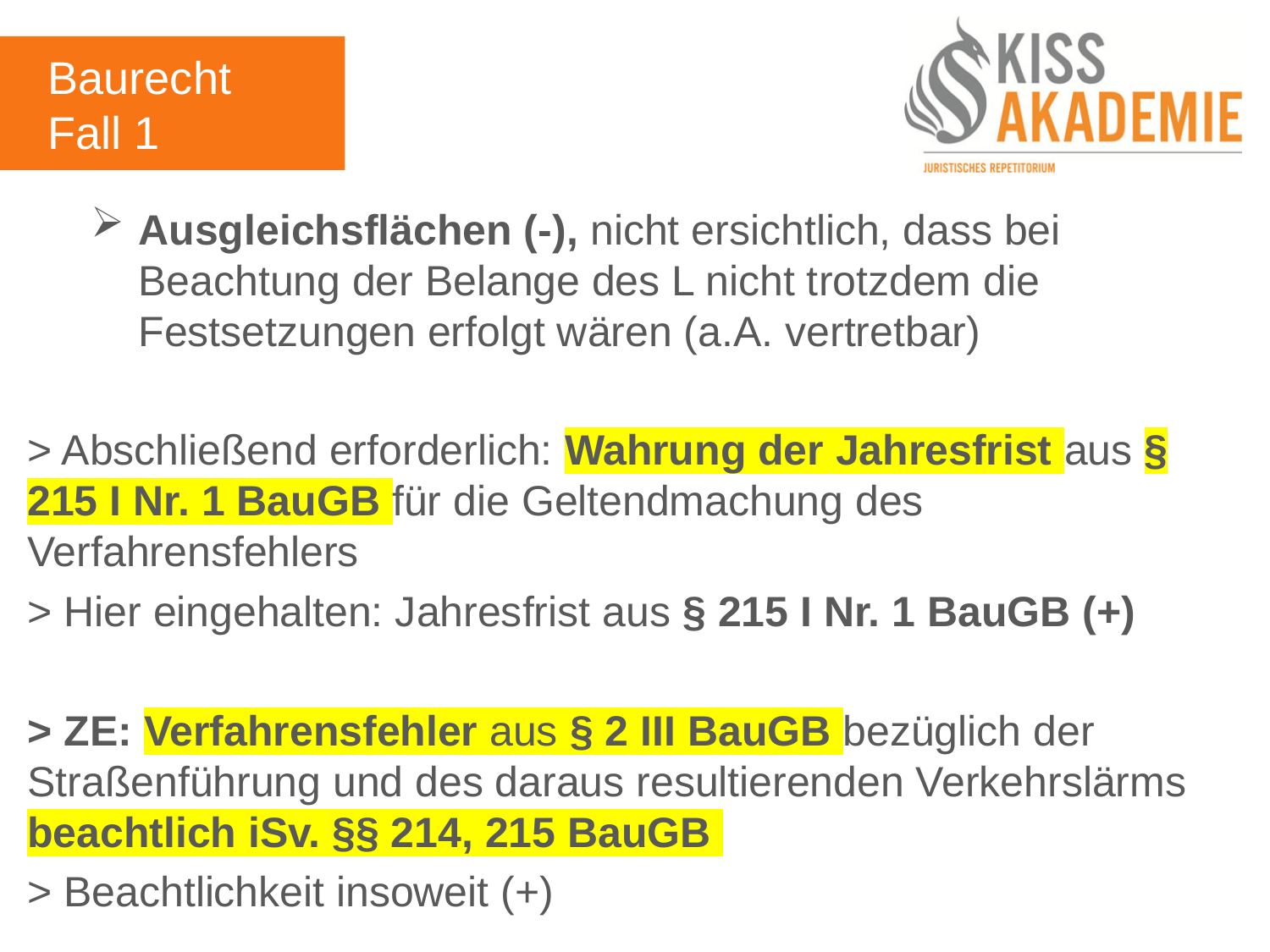

Baurecht
Fall 1
Ausgleichsflächen (-), nicht ersichtlich, dass bei Beachtung der Belange des L nicht trotzdem die Festsetzungen erfolgt wären (a.A. vertretbar)

> Abschließend erforderlich: Wahrung der Jahresfrist aus § 215 I Nr. 1 BauGB für die Geltendmachung des Verfahrensfehlers
> Hier eingehalten: Jahresfrist aus § 215 I Nr. 1 BauGB (+)

> ZE: Verfahrensfehler aus § 2 III BauGB bezüglich der Straßenführung und des daraus resultierenden Verkehrslärms beachtlich iSv. §§ 214, 215 BauGB
> Beachtlichkeit insoweit (+)